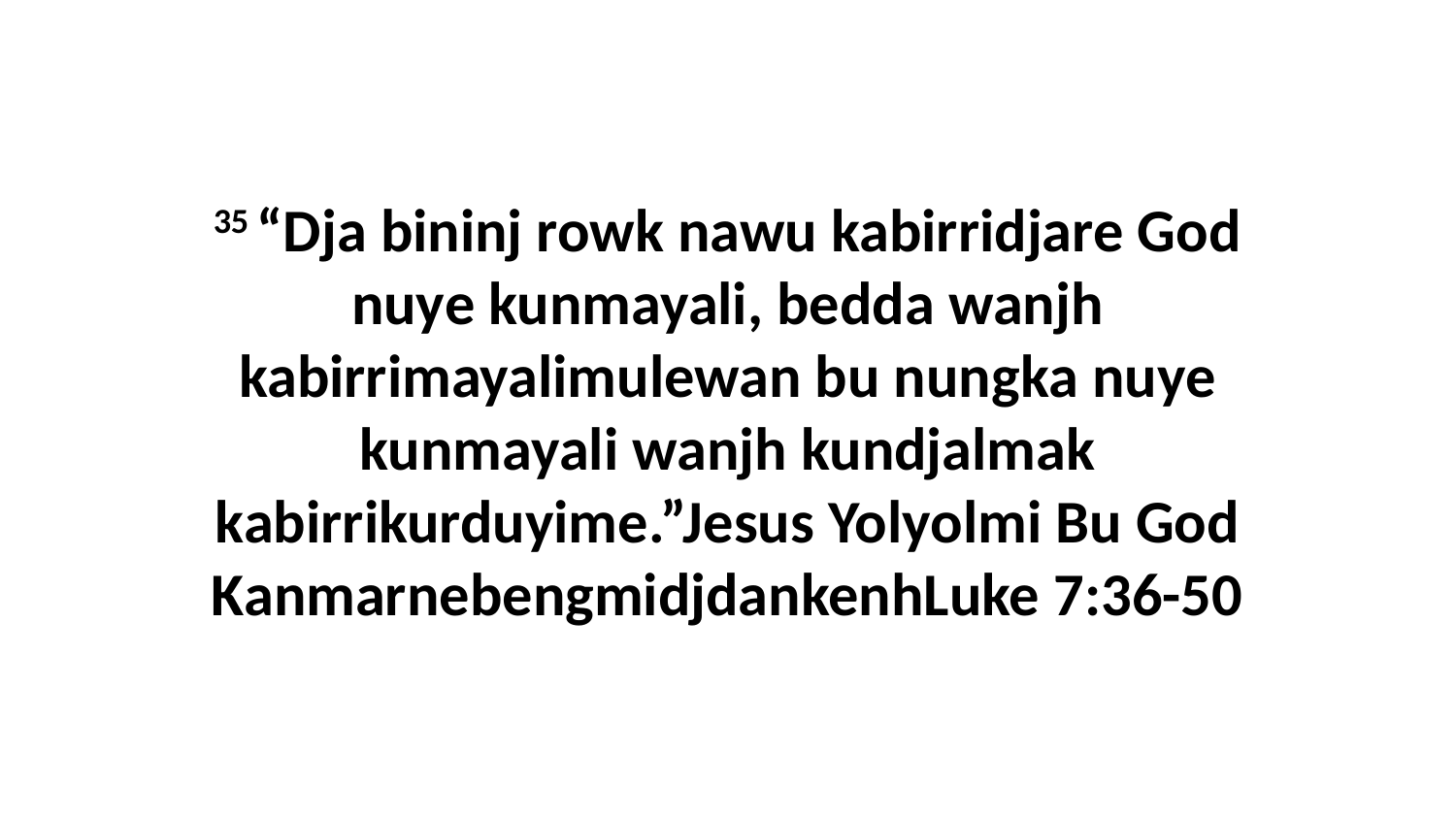

35 “Dja bininj rowk nawu kabirridjare God nuye kunmayali, bedda wanjh kabirrimayalimulewan bu nungka nuye kunmayali wanjh kundjalmak kabirrikurduyime.”Jesus Yolyolmi Bu God KanmarnebengmidjdankenhLuke 7:36-50